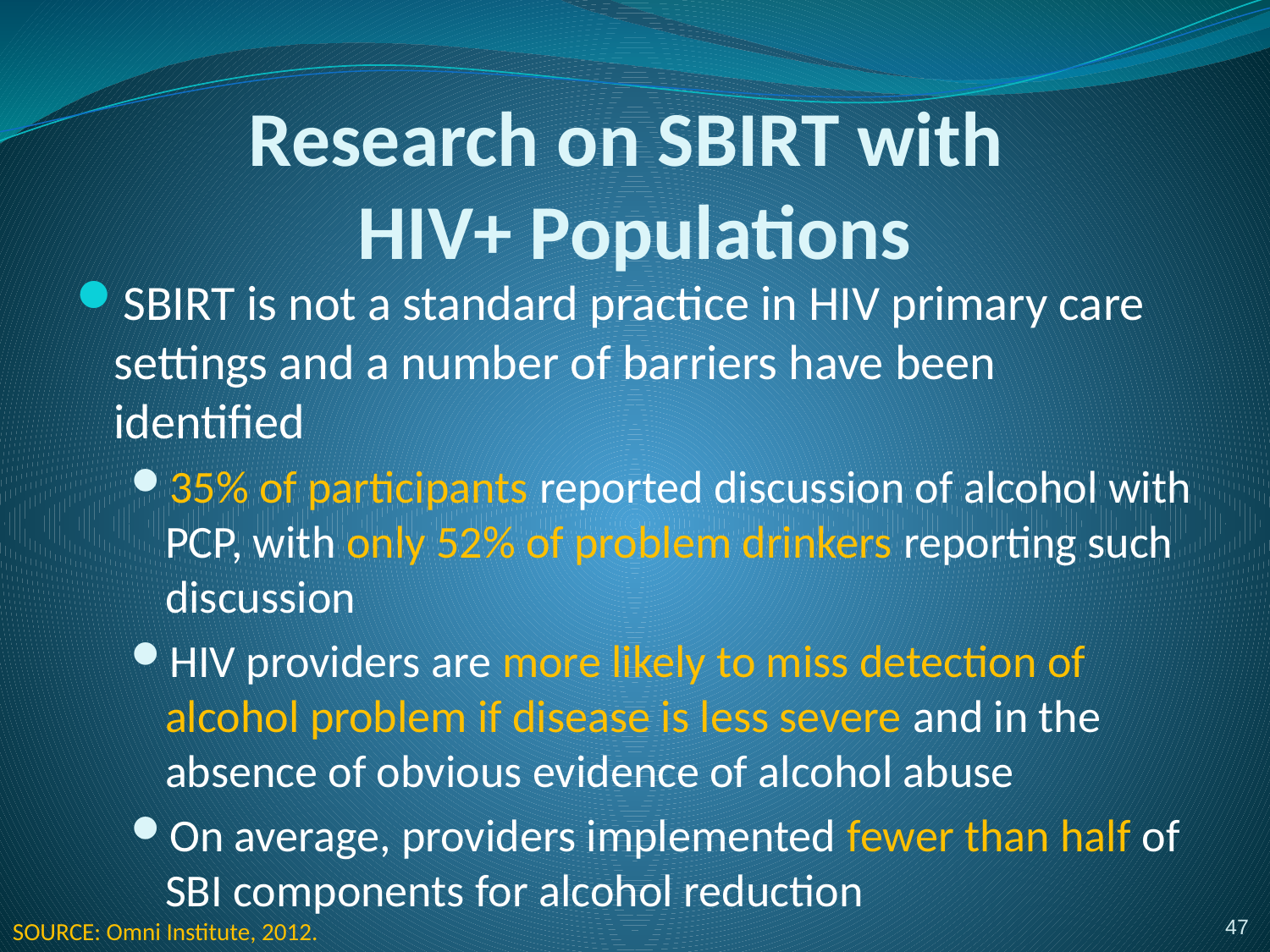

# Research on SBIRT with HIV+ Populations
SBIRT is not a standard practice in HIV primary care settings and a number of barriers have been identified
35% of participants reported discussion of alcohol with PCP, with only 52% of problem drinkers reporting such discussion
HIV providers are more likely to miss detection of alcohol problem if disease is less severe and in the absence of obvious evidence of alcohol abuse
On average, providers implemented fewer than half of SBI components for alcohol reduction

47
SOURCE: Omni Institute, 2012.